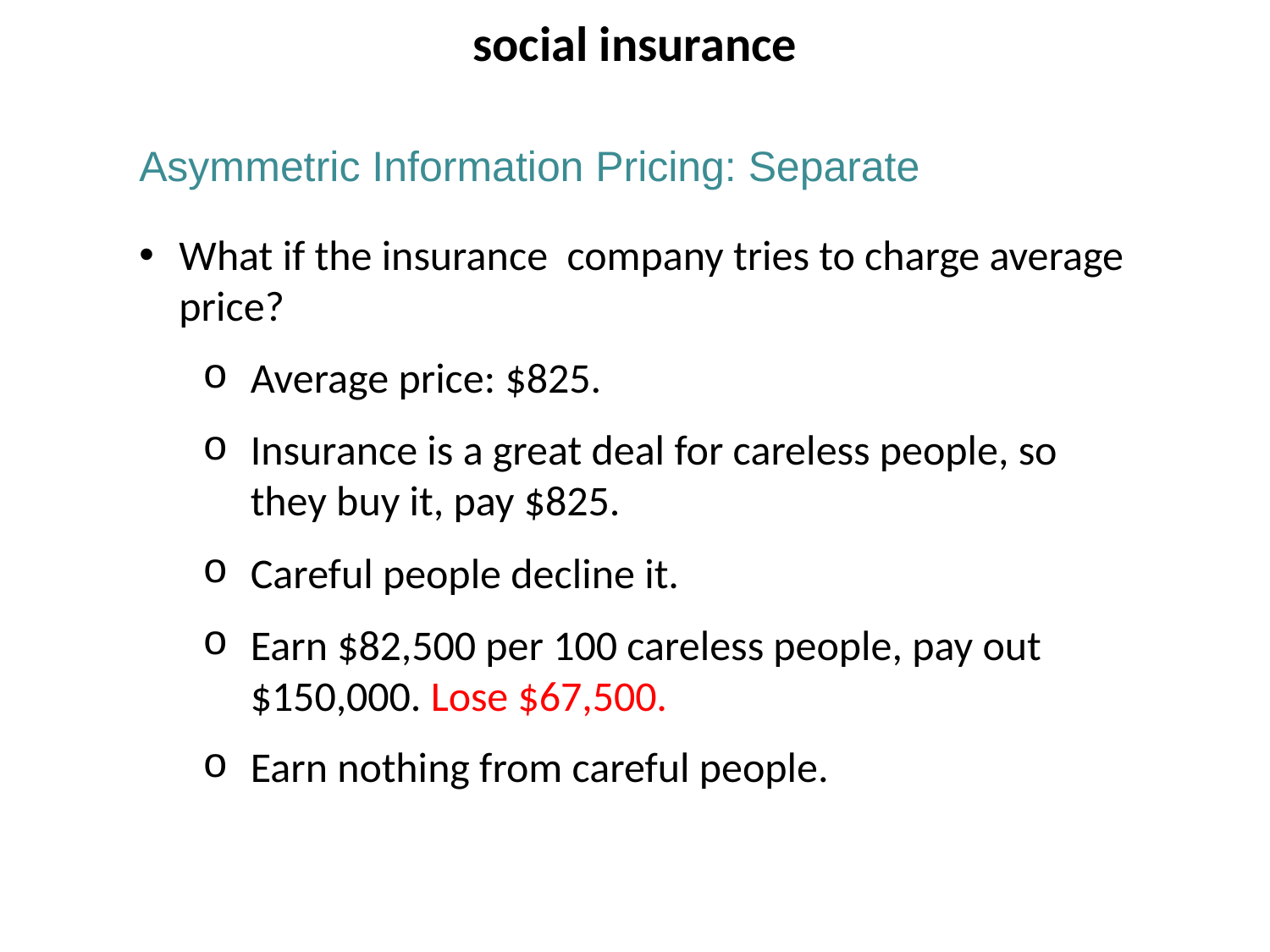

social insurance

Asymmetric Information Pricing: Separate
What if the insurance  company tries to charge average price?
Average price: $825.
Insurance is a great deal for careless people, so they buy it, pay $825.
Careful people decline it.
Earn $82,500 per 100 careless people, pay out $150,000. Lose $67,500.
Earn nothing from careful people.